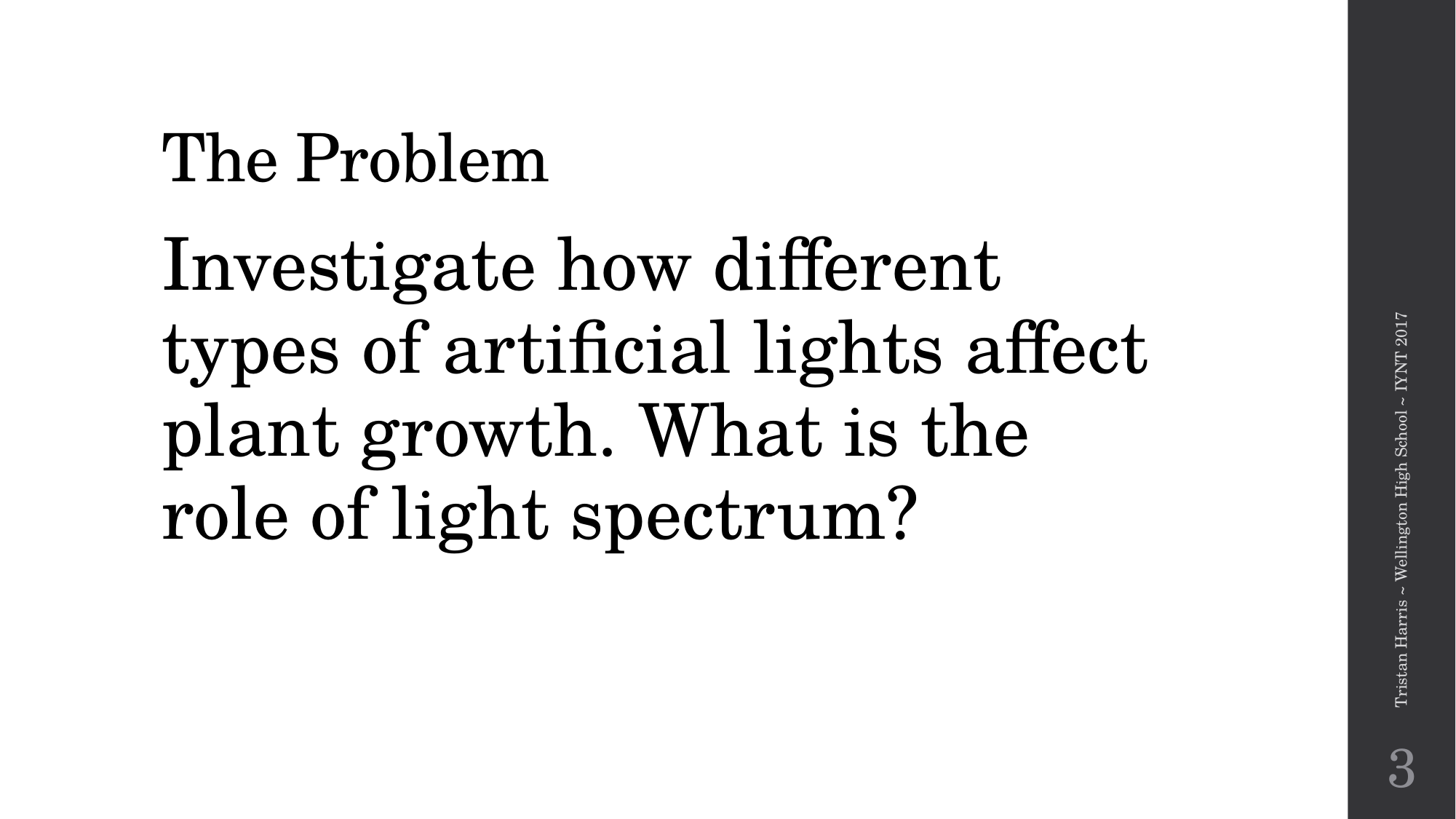

# The Problem
Investigate how different types of artificial lights affect plant growth. What is the role of light spectrum?

Tristan Harris ~ Wellington High School ~ IYNT 2017
3